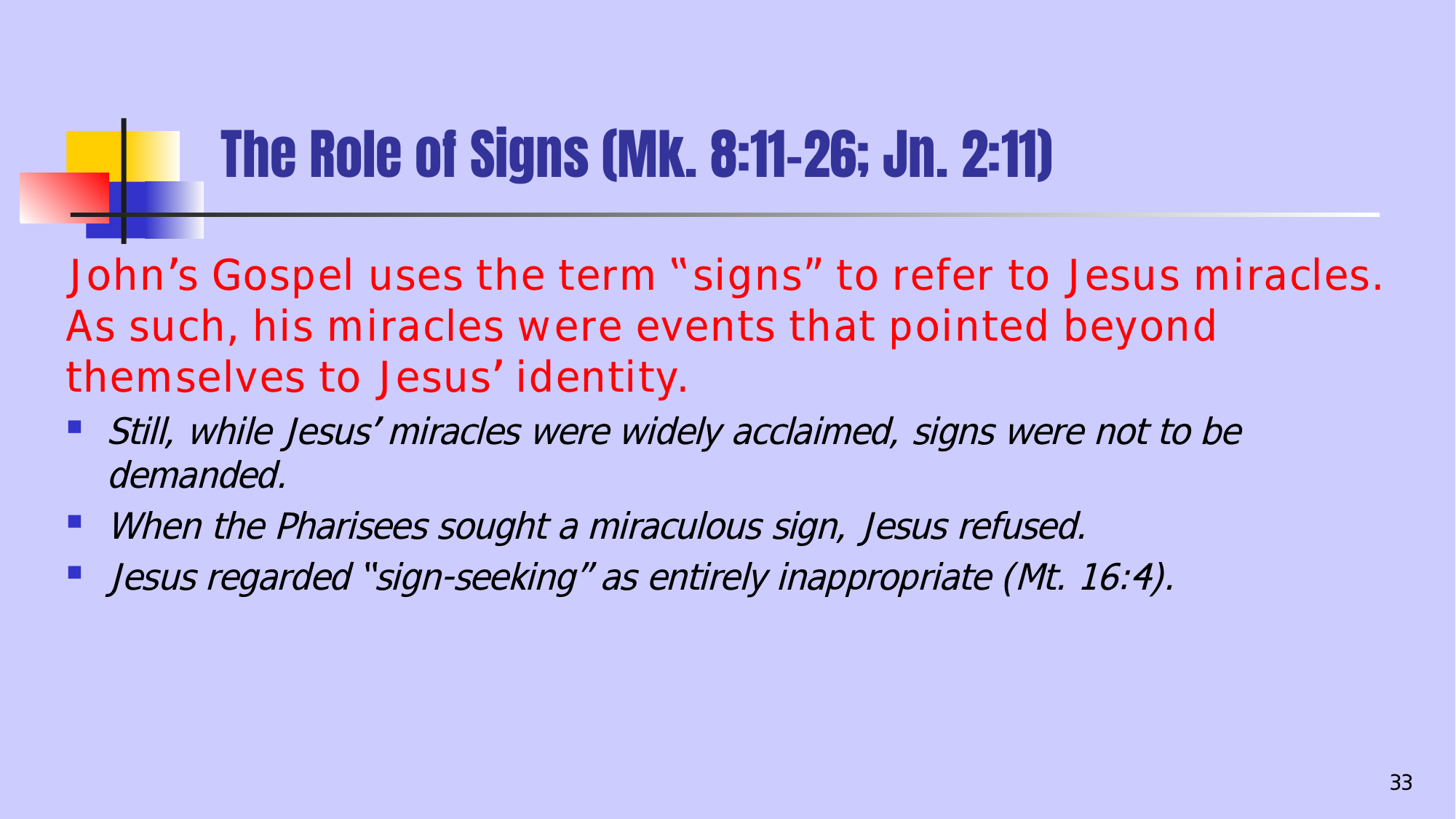

# The Role of Signs (Mk. 8:11-26; Jn. 2:11)
John’s Gospel uses the term “signs” to refer to Jesus miracles. As such, his miracles were events that pointed beyond themselves to Jesus’ identity.
Still, while Jesus’ miracles were widely acclaimed, signs were not to be demanded.
When the Pharisees sought a miraculous sign, Jesus refused.
Jesus regarded “sign-seeking” as entirely inappropriate (Mt. 16:4).
33